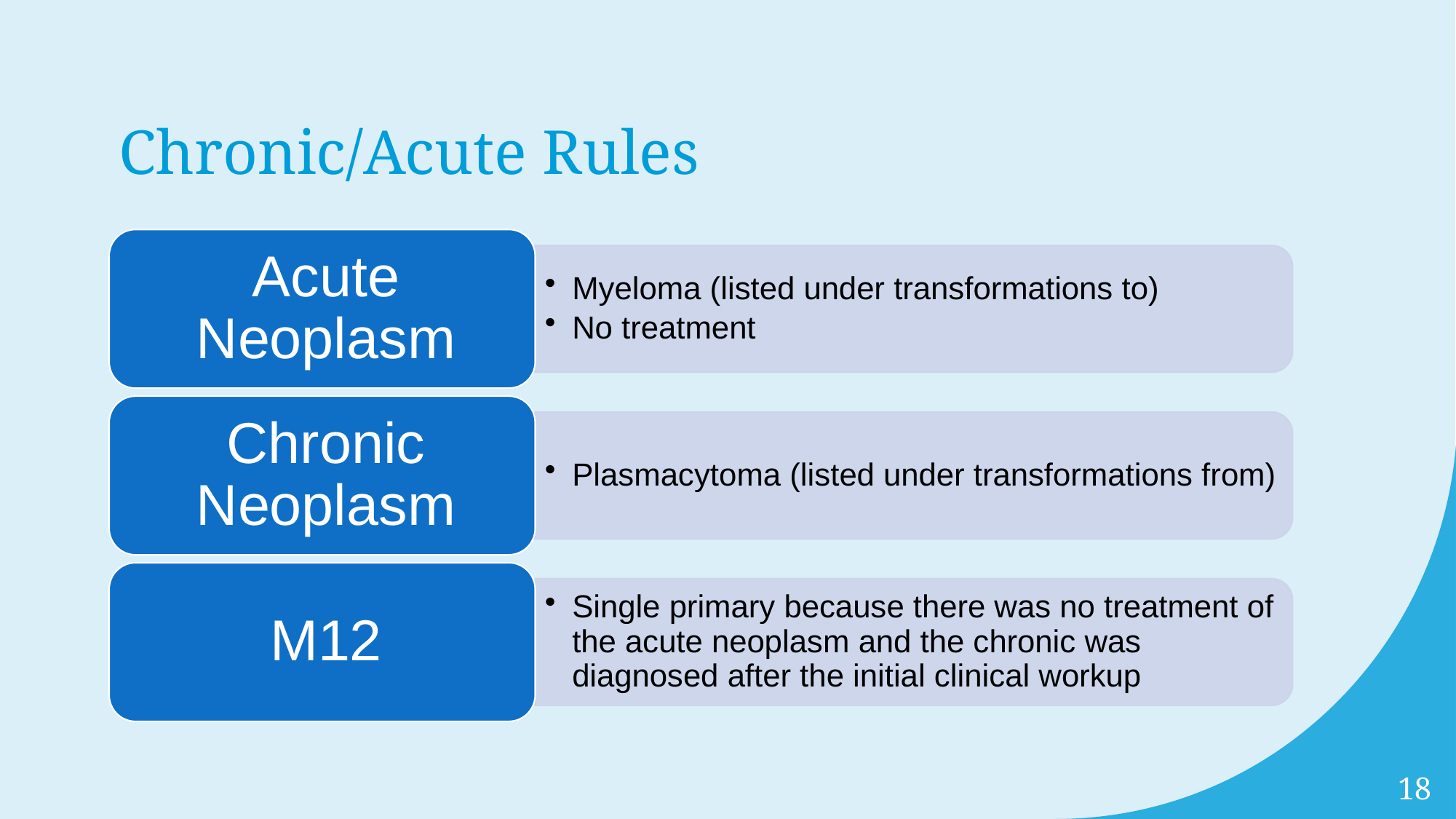

# Chronic/Acute Rules
Myeloma (listed under transformations to)
No treatment
Acute Neoplasm
Plasmacytoma (listed under transformations from)
Chronic Neoplasm
Single primary because there was no treatment of the acute neoplasm and the chronic was diagnosed after the initial clinical workup
M12
18